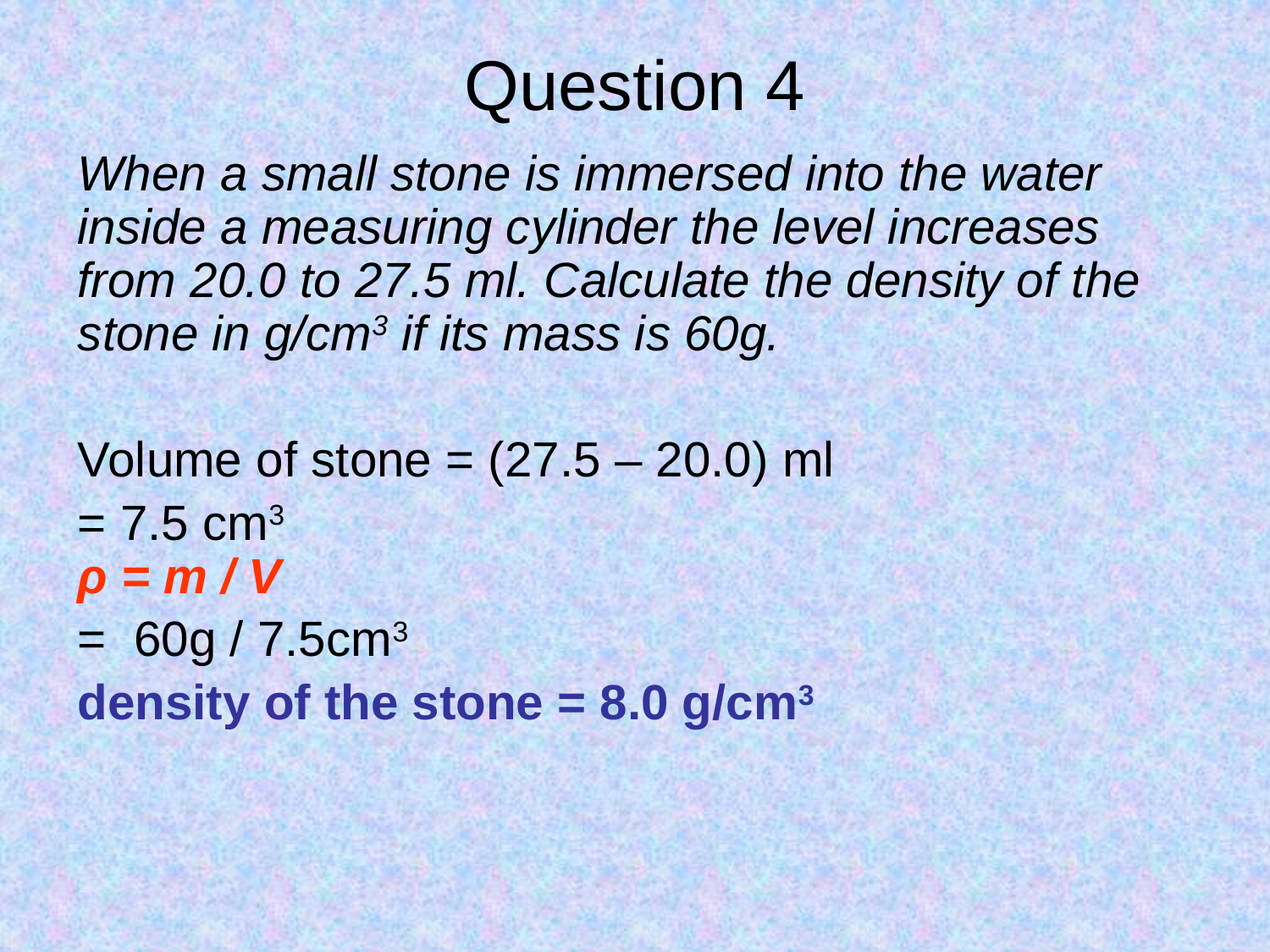

# Question 4
When a small stone is immersed into the water inside a measuring cylinder the level increases from 20.0 to 27.5 ml. Calculate the density of the stone in g/cm3 if its mass is 60g.

Volume of stone = (27.5 – 20.0) ml
= 7.5 cm3
ρ = m / V
=  60g / 7.5cm3
density of the stone = 8.0 g/cm3